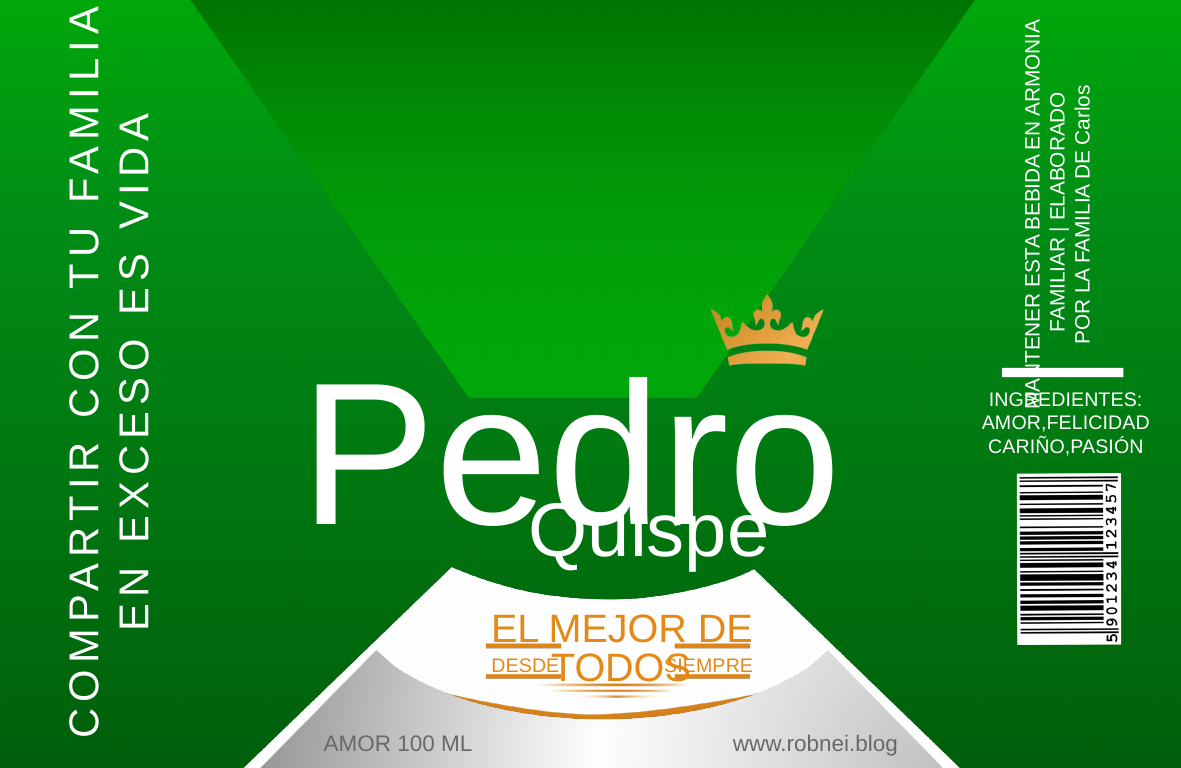

MANTENER ESTA BEBIDA EN ARMONIA
 FAMILIAR | ELABORADO
POR LA FAMILIA DE Carlos

COMPARTIR CON TU FAMILIA
EN EXCESO ES VIDA
Pedro

INGREDIENTES:
AMOR,FELICIDAD
CARIÑO,PASIÓN
Quispe

EL MEJOR DE
TODOS

DESDE
SIEMPRE

AMOR 100 ML
www.robnei.blog